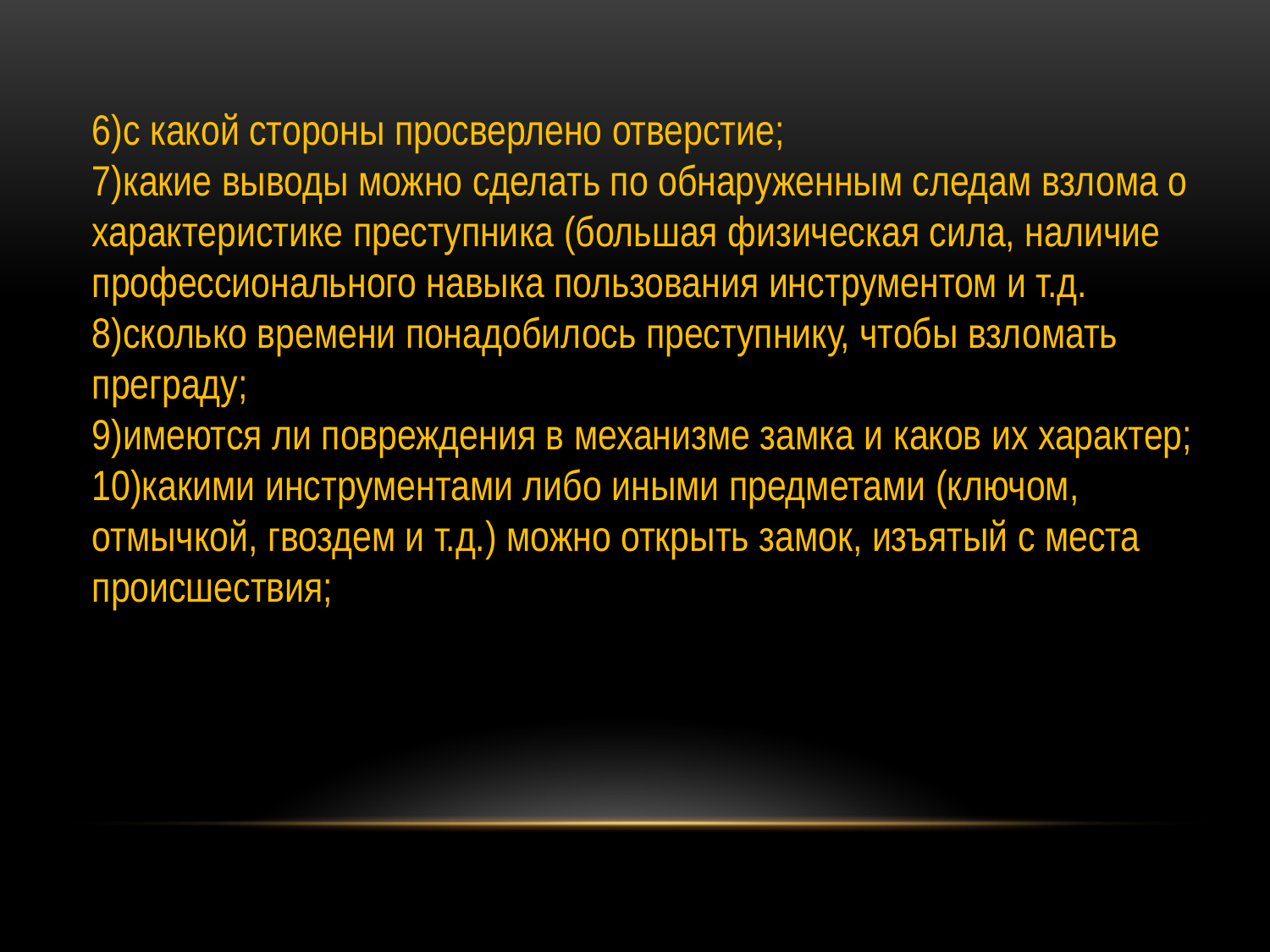

6)с какой стороны просверлено отверстие;
7)какие выводы можно сделать по обнаруженным следам взлома о характеристике преступника (большая физическая сила, наличие профессионального навыка пользования инструментом и т.д.
8)сколько времени понадобилось преступнику, чтобы взломать преграду;
9)имеются ли повреждения в механизме замка и каков их характер;
10)какими инструментами либо иными предметами (ключом, отмычкой, гвоздем и т.д.) можно открыть замок, изъятый с места происшествия;